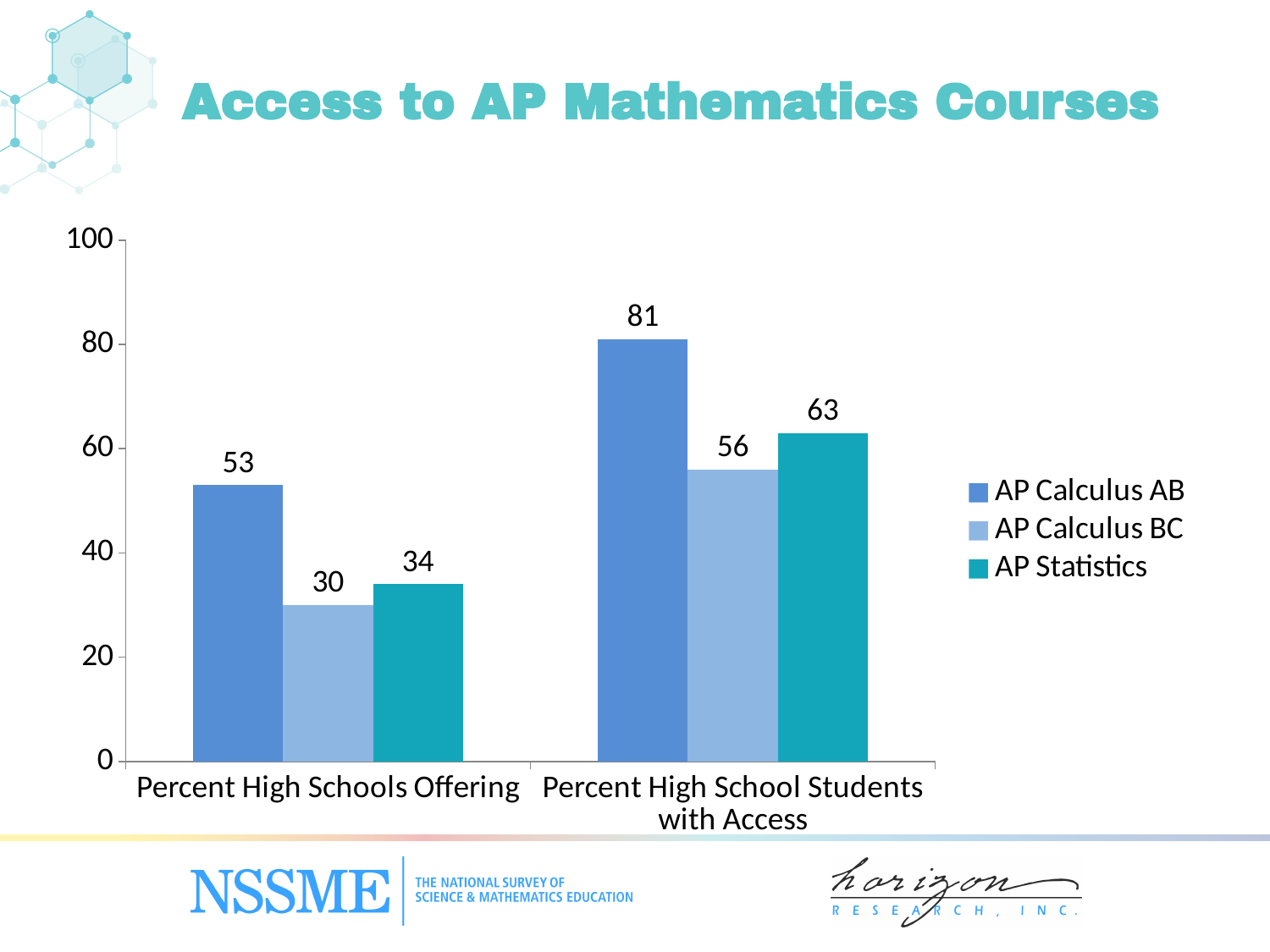

# Access to AP Mathematics Courses

### Chart

| Category | AP Calculus AB | AP Calculus BC | AP Statistics |
|---|---|---|---|
| Percent High Schools Offering | 53.0 | 30.0 | 34.0 |
| Percent High School Students with Access | 81.0 | 56.0 | 63.0 |